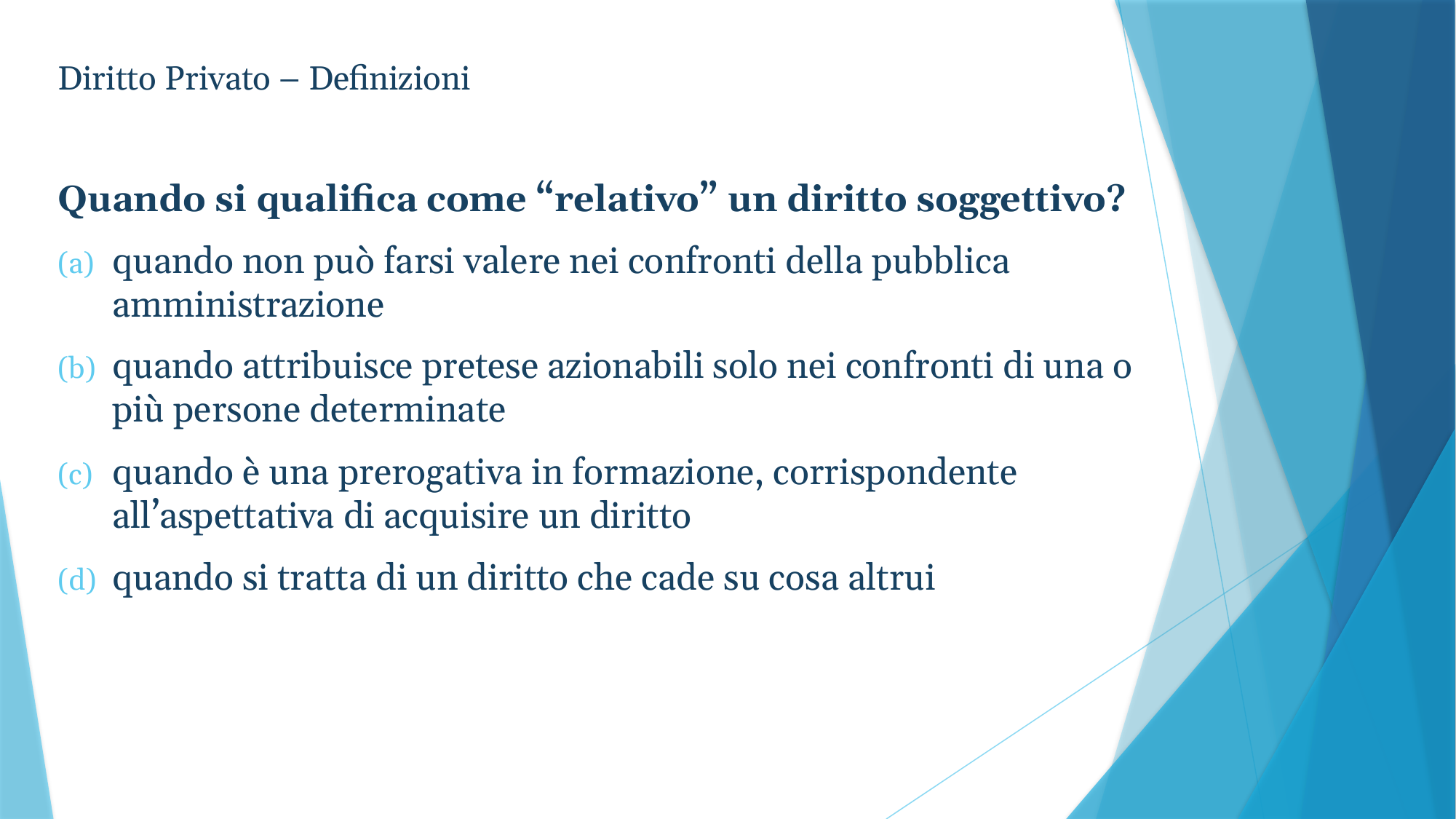

Diritto Privato – Definizioni
Quando si qualifica come “relativo” un diritto soggettivo?
quando non può farsi valere nei confronti della pubblica amministrazione
quando attribuisce pretese azionabili solo nei confronti di una o più persone determinate
quando è una prerogativa in formazione, corrispondente all’aspettativa di acquisire un diritto
quando si tratta di un diritto che cade su cosa altrui